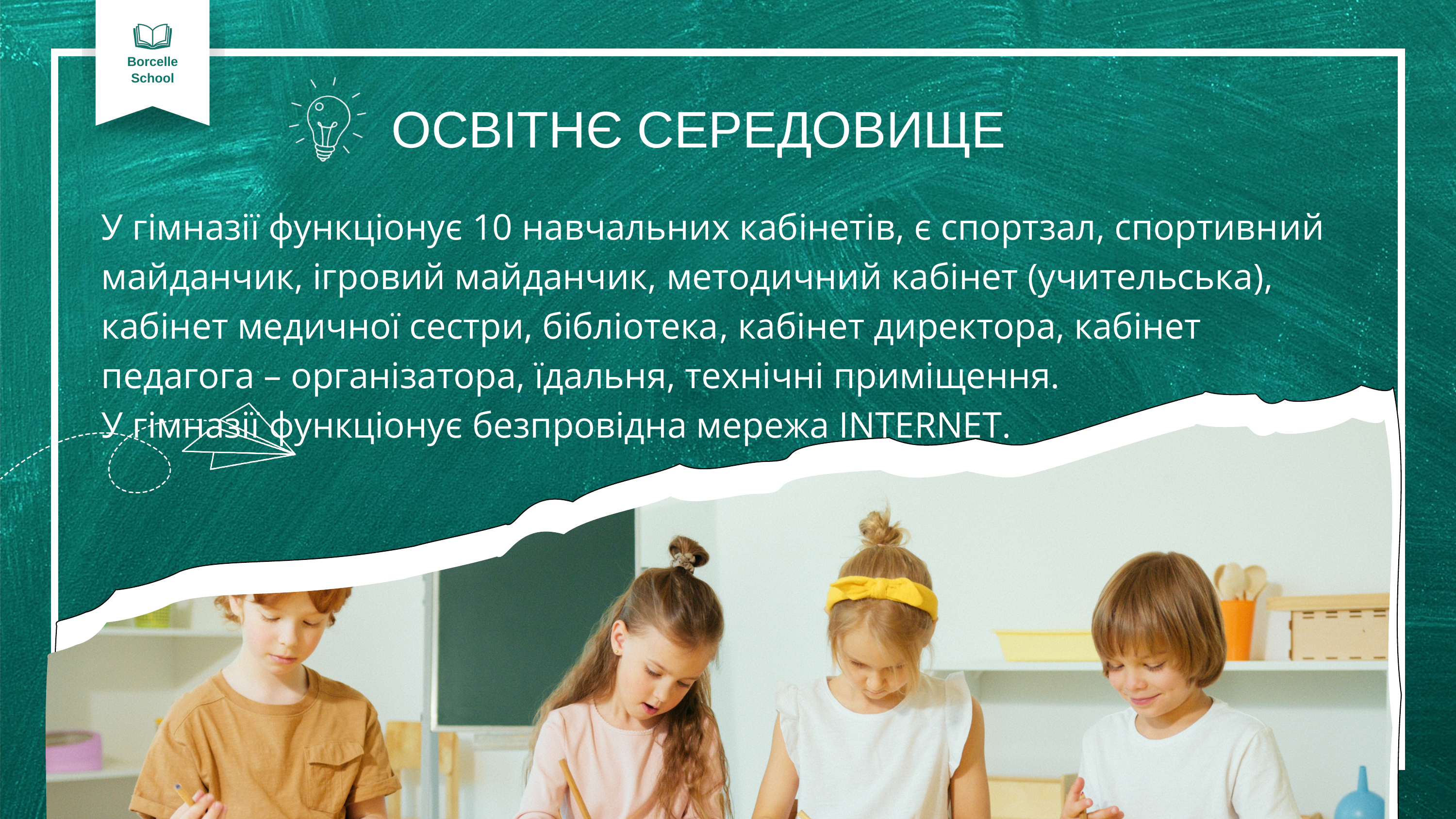

Borcelle
School

ОСВІТНЄ СЕРЕДОВИЩЕ

У гімназії функціонує 10 навчальних кабінетів, є спортзал, спортивний майданчик, ігровий майданчик, методичний кабінет (учительська), кабінет медичної сестри, бібліотека, кабінет директора, кабінет педагога – організатора, їдальня, технічні приміщення.
У гімназії функціонує безпровідна мережа INTERNET.